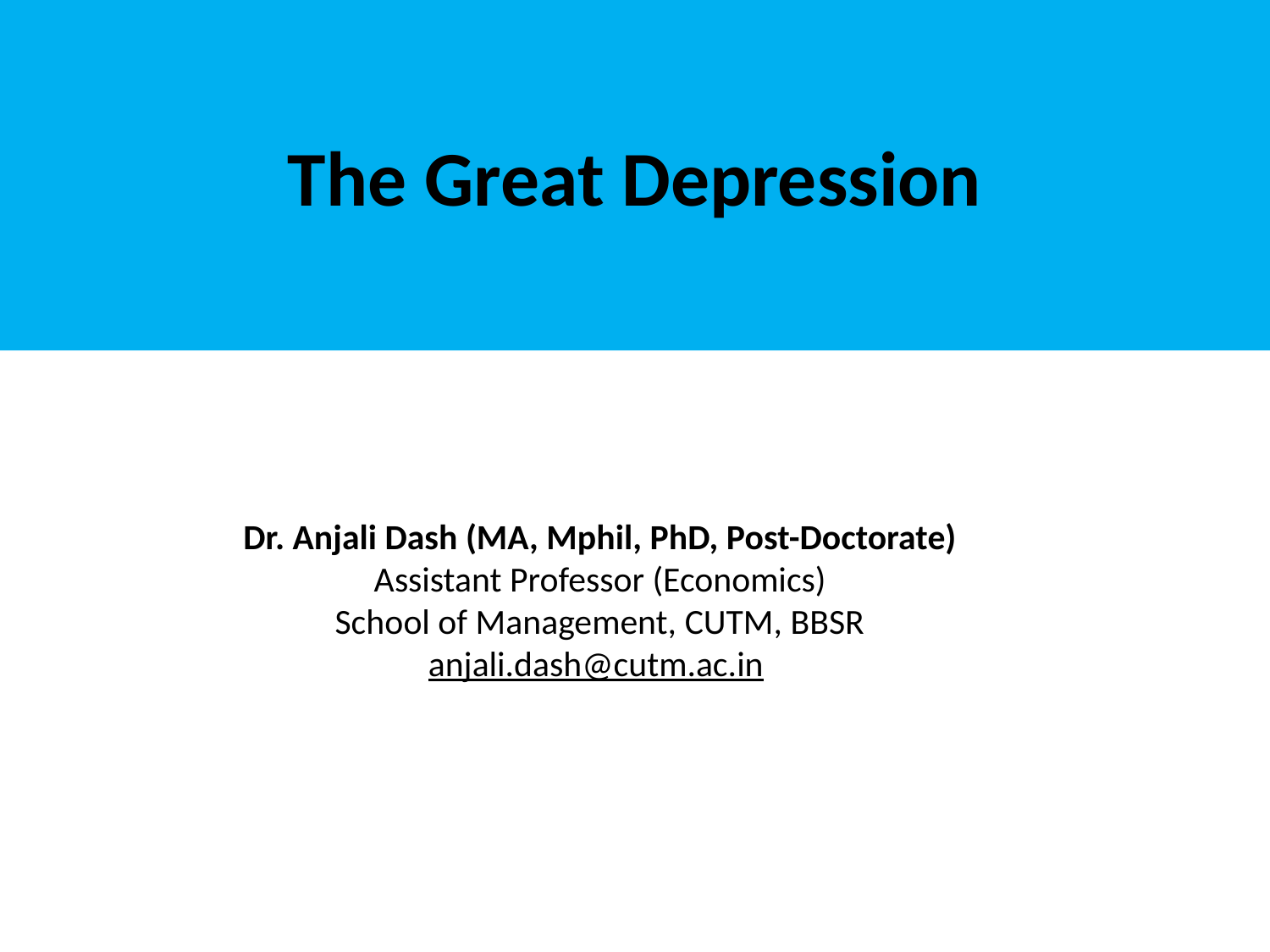

# The Great Depression
Dr. Anjali Dash (MA, Mphil, PhD, Post-Doctorate)
Assistant Professor (Economics)
School of Management, CUTM, BBSR
anjali.dash@cutm.ac.in